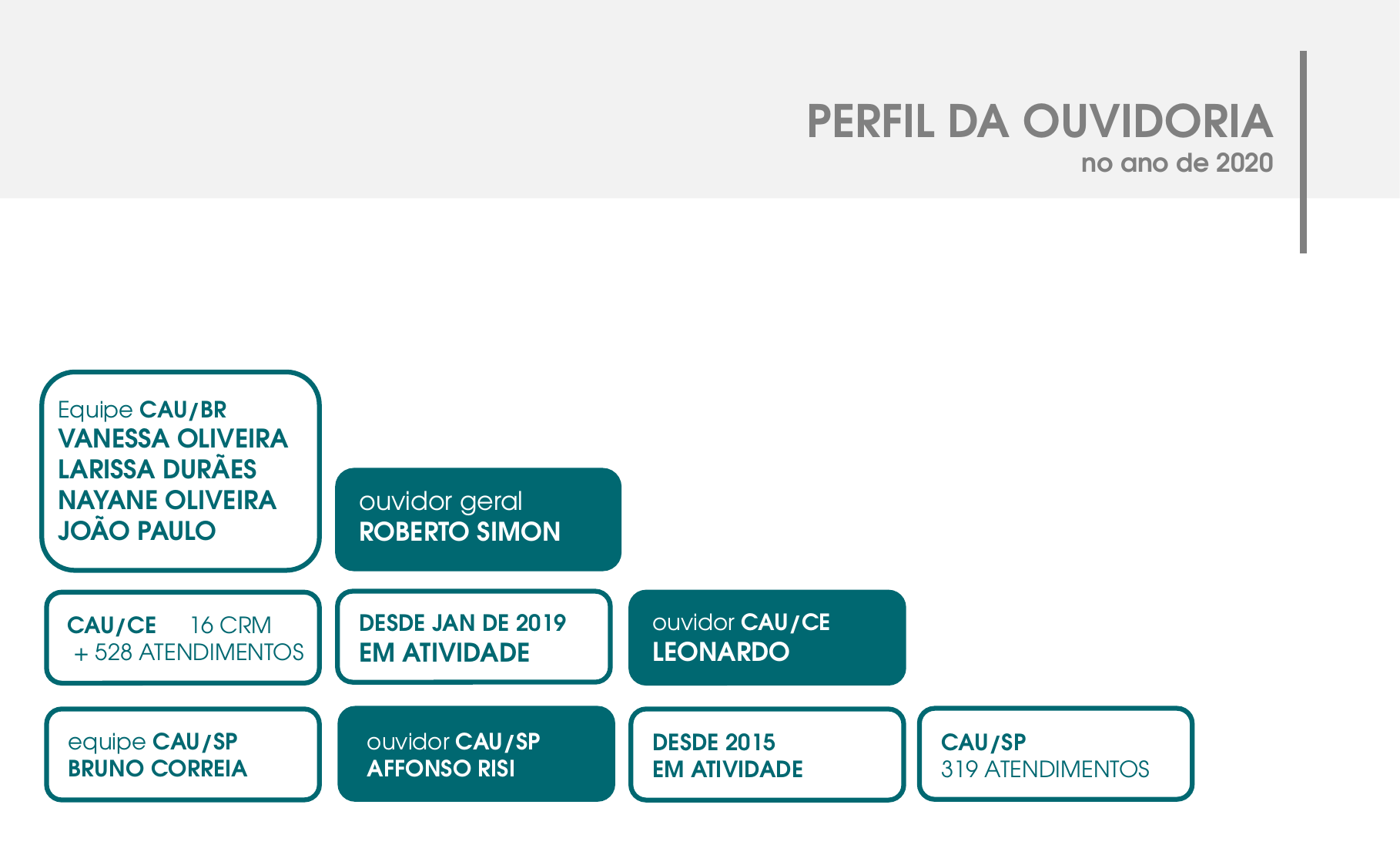

PERFIL DA OUVIDORIA
 no ano de 2020

Equipe CAU/BR
VANESSA OLIVEIRA
LARISSA DURÃES
NAYANE OLIVEIRA
JOÃO PAULO

ouvidor geral
ROBERTO SIMON
v
v

ouvidor CAU/CE
LEONARDO
DESDE JAN DE 2019
EM ATIVIDADE
CAU/CE     16 CRM
 + 528 ATENDIMENTOS

equipe CAU/SP
BRUNO CORREIA
ouvidor CAU/SP
AFFONSO RISI
DESDE 2015
EM ATIVIDADE
CAU/SP
319 ATENDIMENTOS